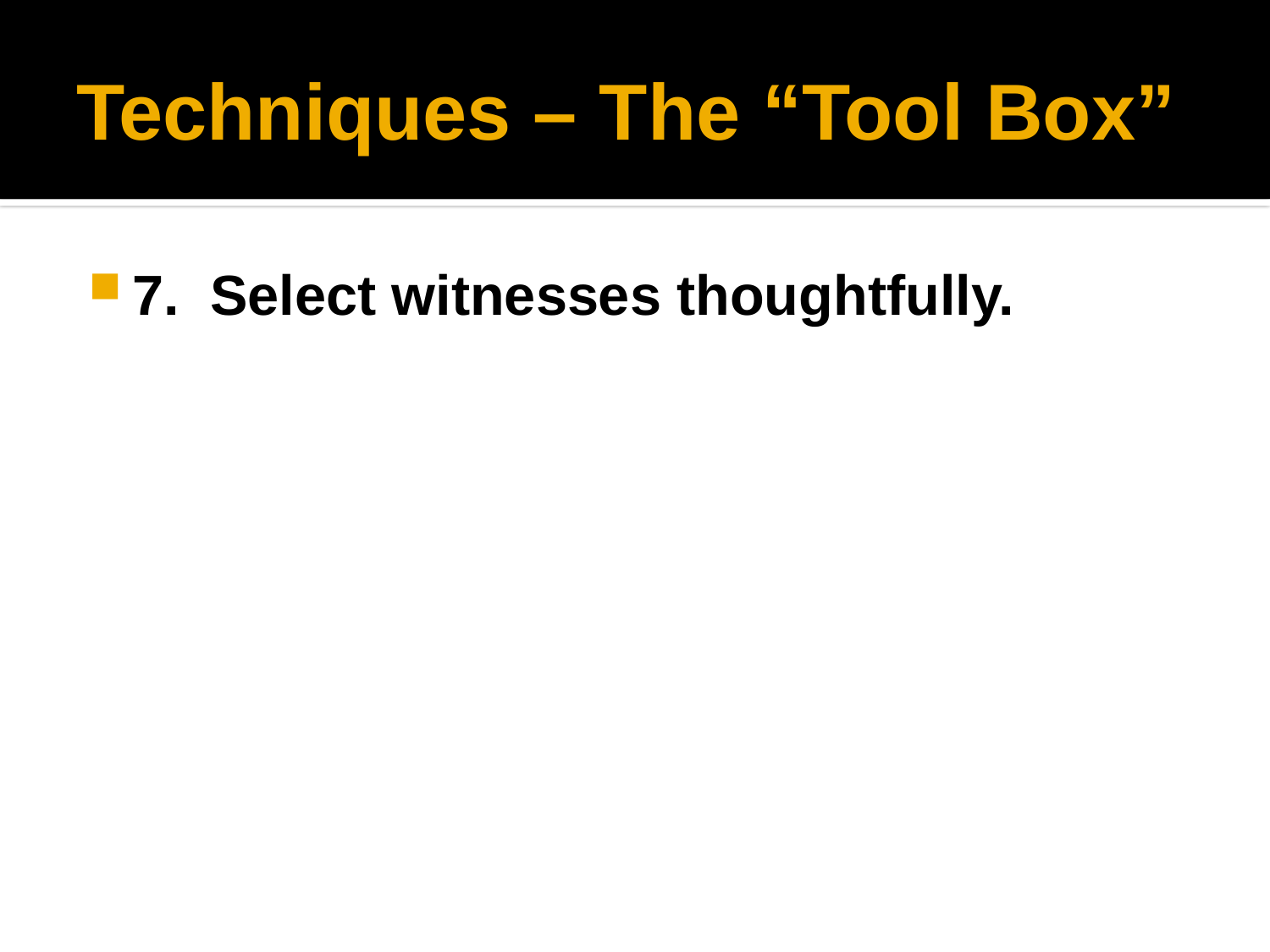

# Techniques – The “Tool Box”
7.  Select witnesses thoughtfully.